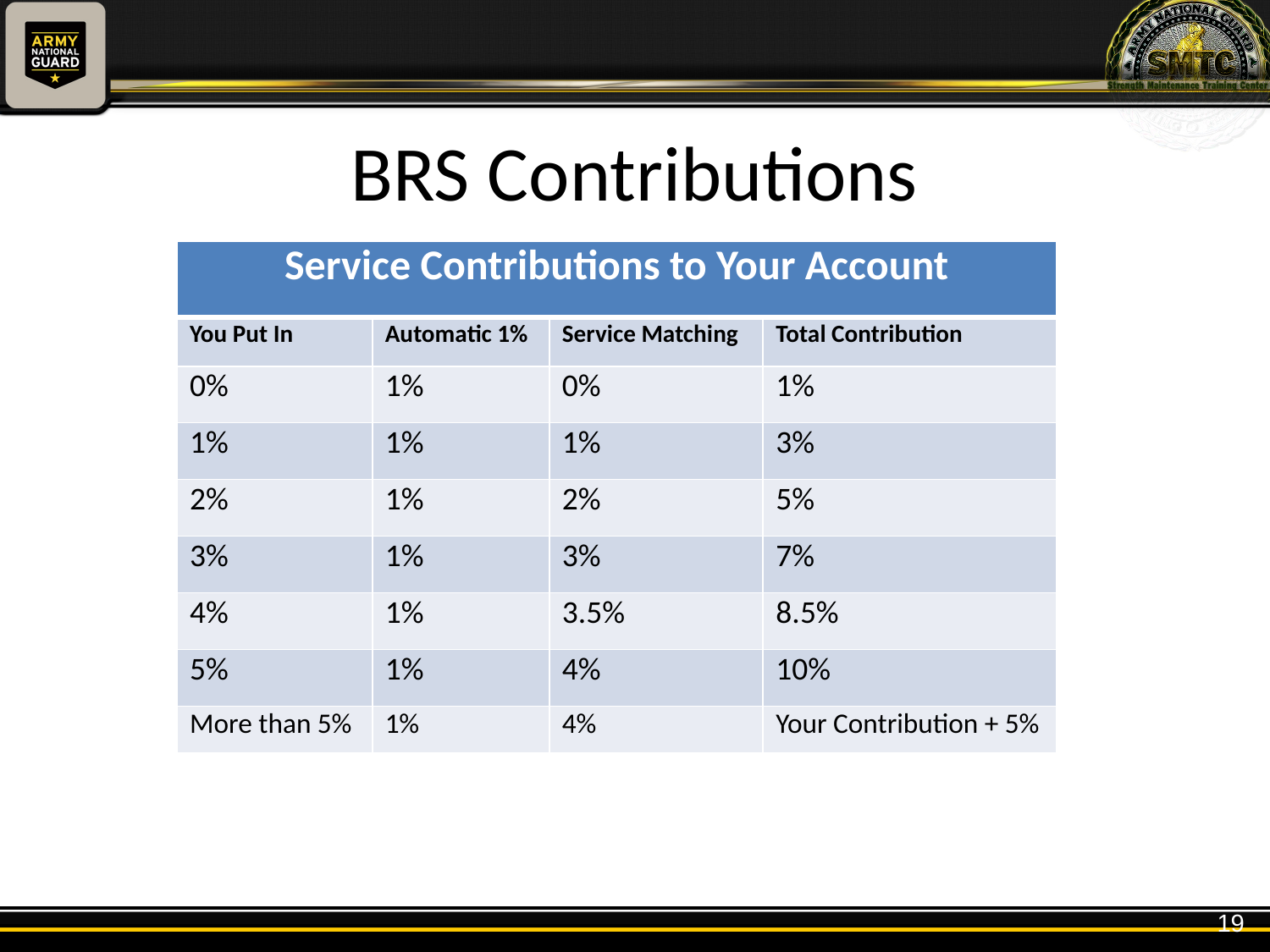

# BRS Contributions
| Service Contributions to Your Account |  |  |  |
| --- | --- | --- | --- |
| You Put In | Automatic 1% | Service Matching | Total Contribution |
| 0% | 1% | 0% | 1% |
| 1% | 1% | 1% | 3% |
| 2% | 1% | 2% | 5% |
| 3% | 1% | 3% | 7% |
| 4% | 1% | 3.5% | 8.5% |
| 5% | 1% | 4% | 10% |
| More than 5% | 1% | 4% | Your Contribution + 5% |
19